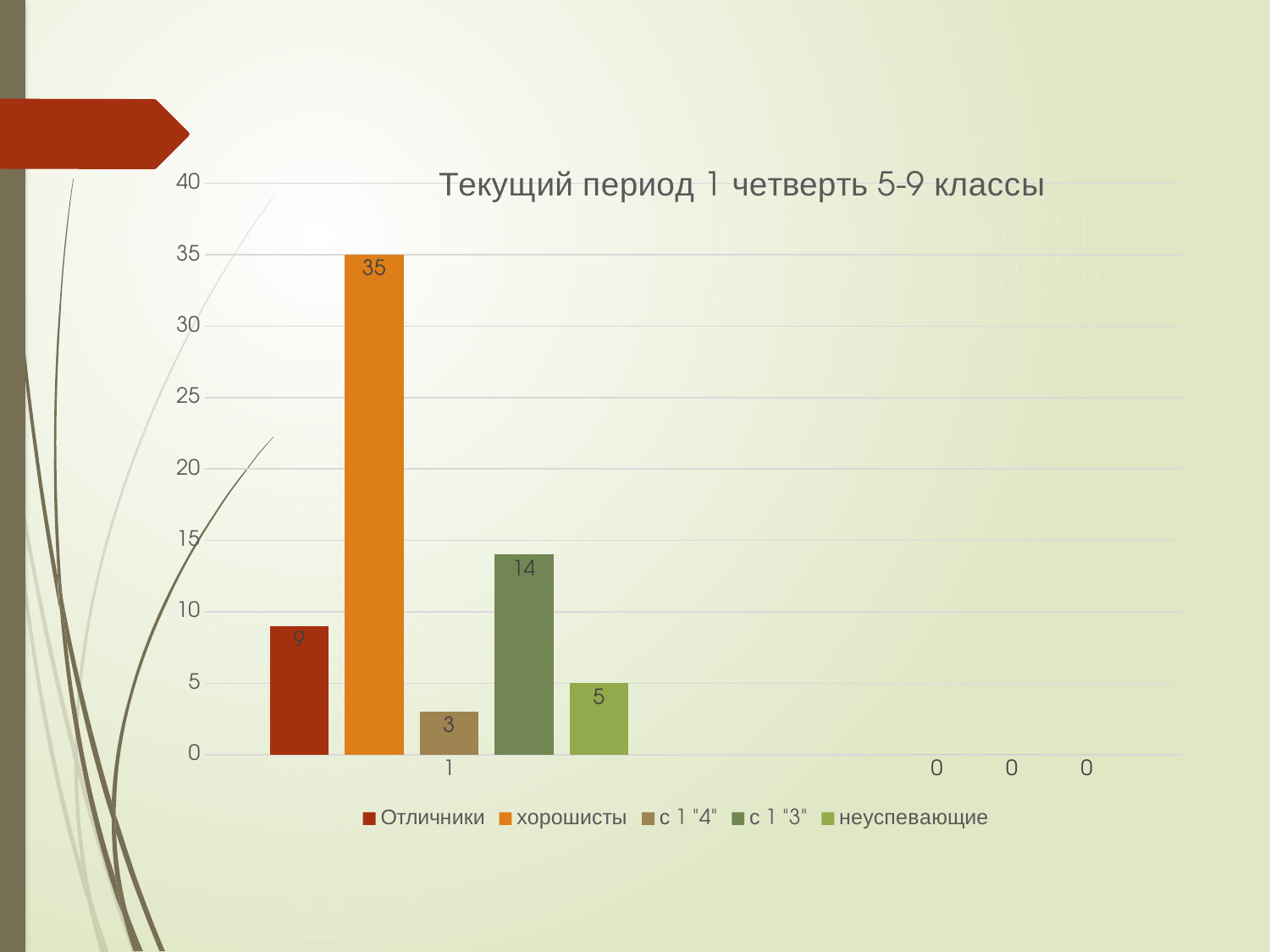

#

### Chart: Текущий период 1 четверть 5-9 классы

| Category | Отличники | хорошисты | с 1 "4" | с 1 "3" | неуспевающие  |
|---|---|---|---|---|---|